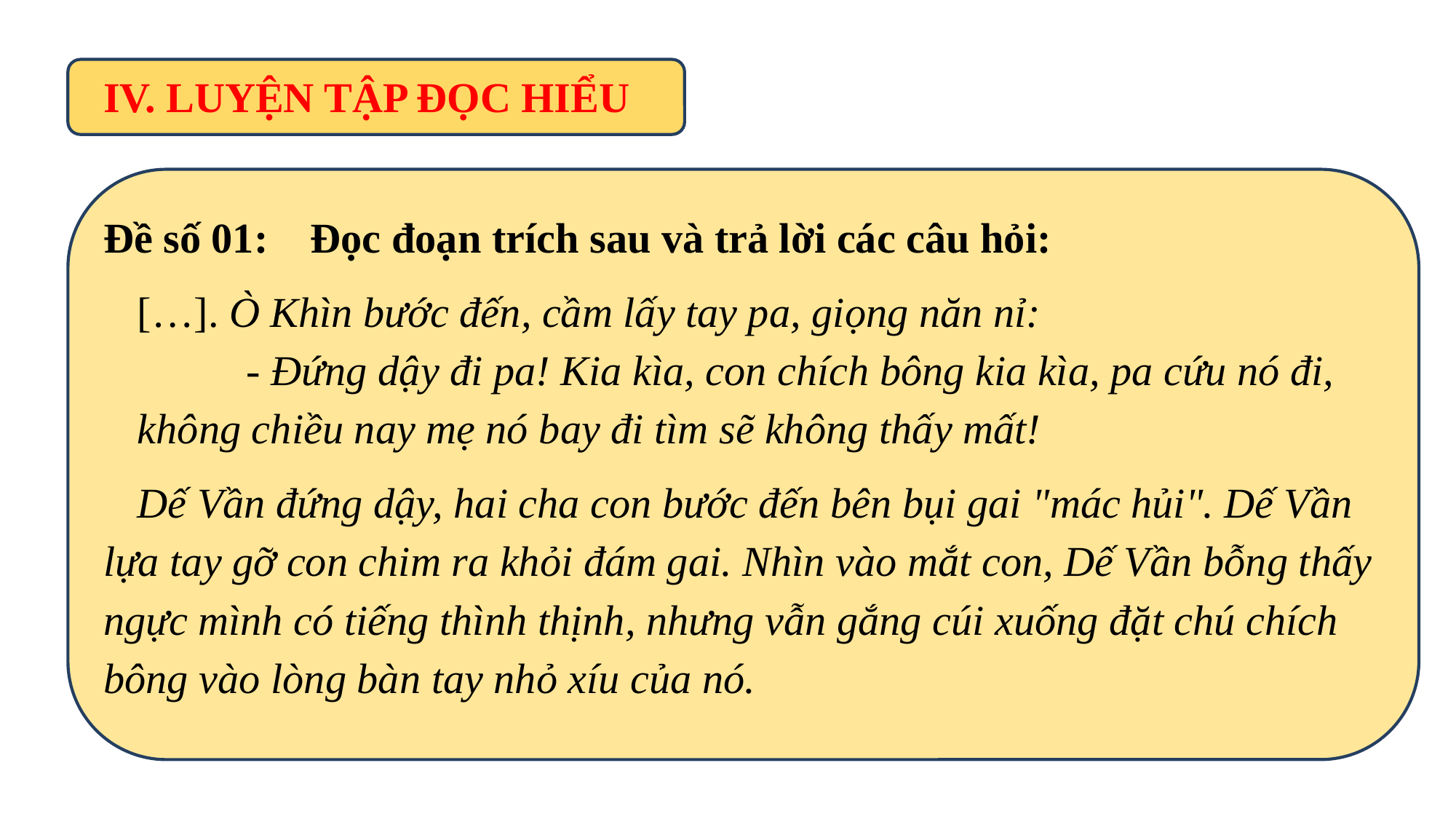

IV. LUYỆN TẬP ĐỌC HIỂU

Đề số 01:    Đọc đoạn trích sau và trả lời các câu hỏi:
[…]. Ò Khìn bước đến, cầm lấy tay pa, giọng năn nỉ:
 	- Đứng dậy đi pa! Kia kìa, con chích bông kia kìa, pa cứu nó đi, không chiều nay mẹ nó bay đi tìm sẽ không thấy mất!
Dế Vần đứng dậy, hai cha con bước đến bên bụi gai "mác hủi". Dế Vần lựa tay gỡ con chim ra khỏi đám gai. Nhìn vào mắt con, Dế Vần bỗng thấy ngực mình có tiếng thình thịnh, nhưng vẫn gắng cúi xuống đặt chú chích bông vào lòng bàn tay nhỏ xíu của nó.